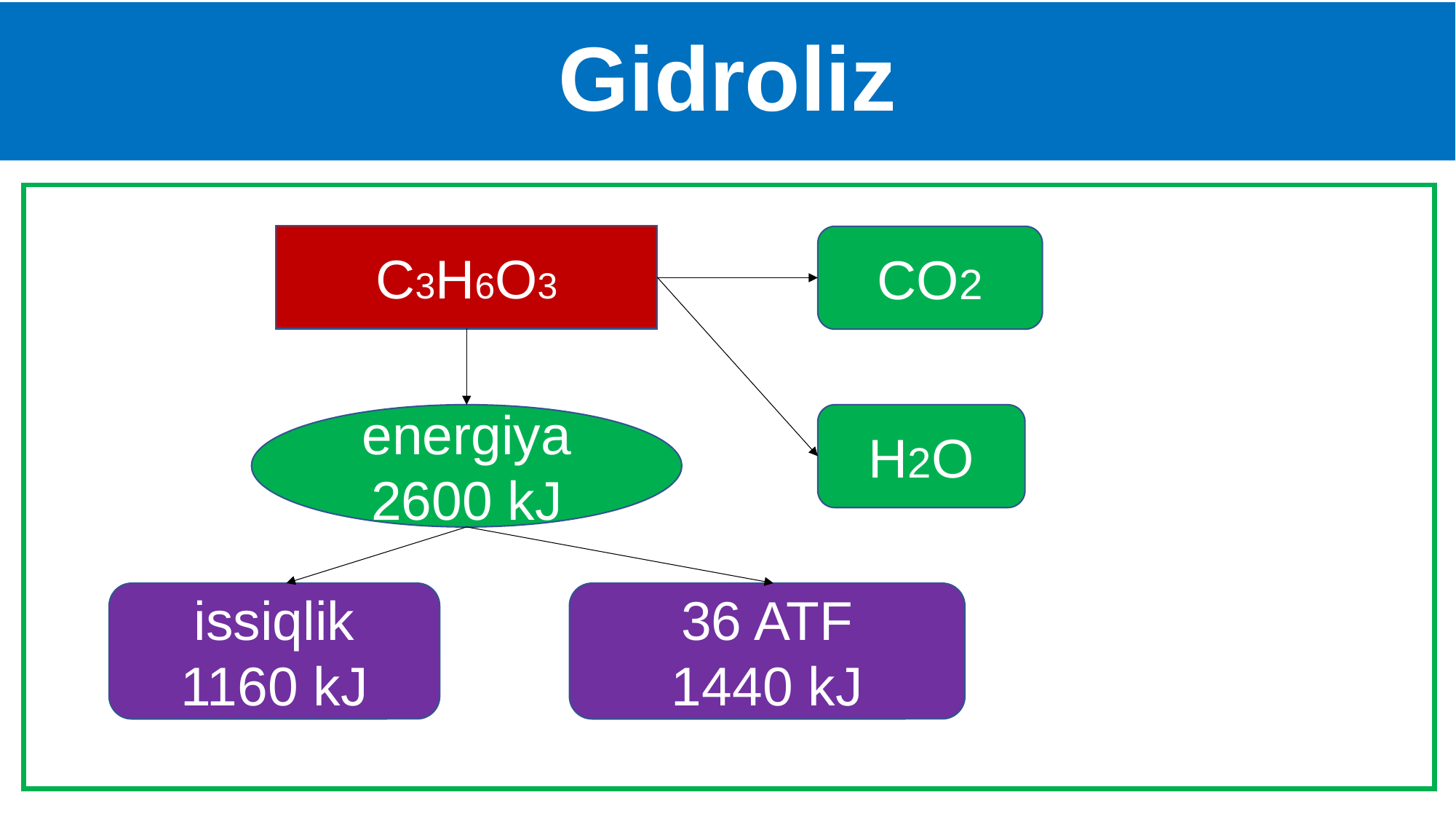

# Gidroliz

C3H6O3
CO2
energiya
2600 kJ
H2O
issiqlik
1160 kJ
36 ATF
1440 kJ